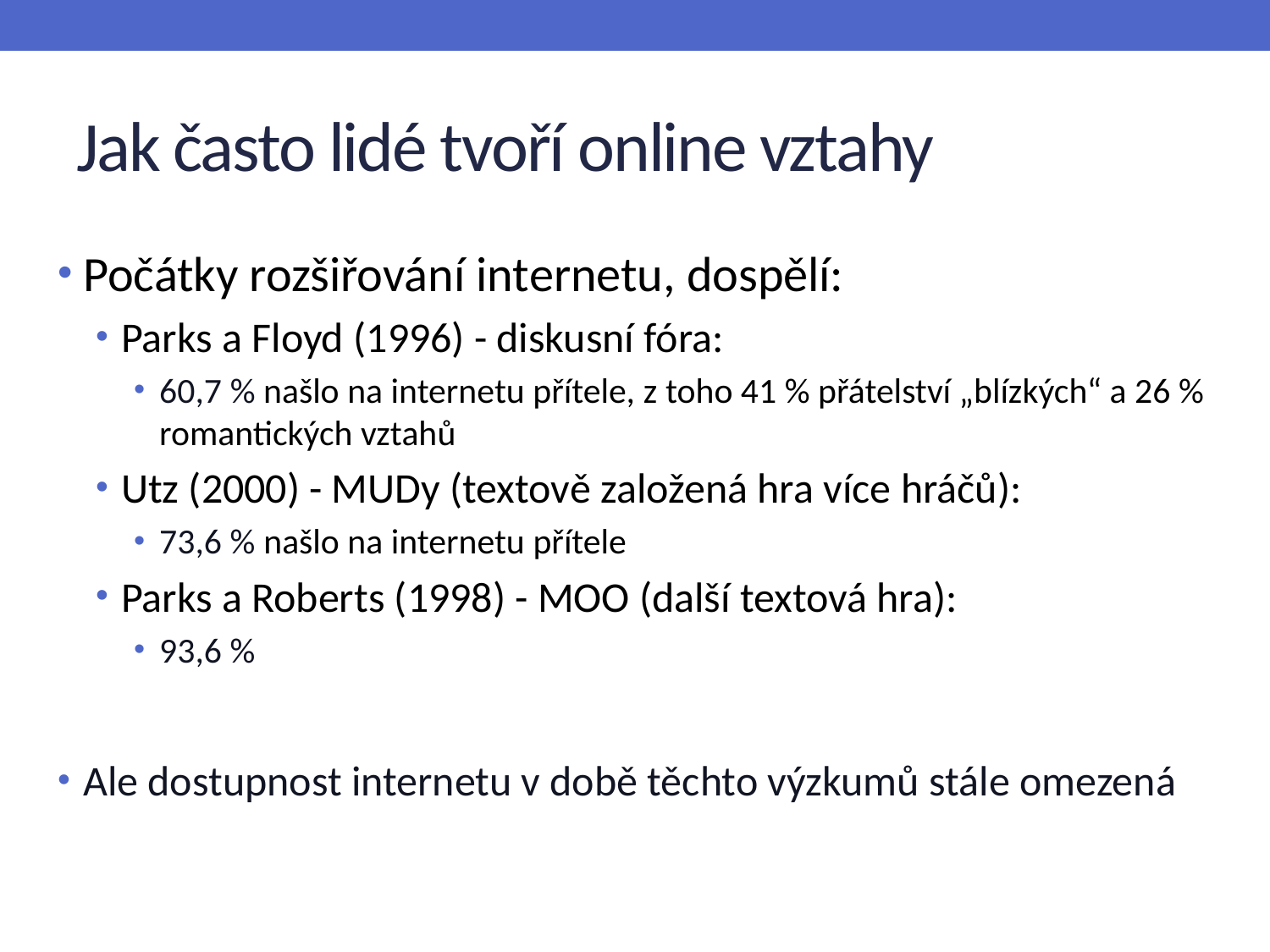

# Jak často lidé tvoří online vztahy
Počátky rozšiřování internetu, dospělí:
Parks a Floyd (1996) - diskusní fóra:
60,7 % našlo na internetu přítele, z toho 41 % přátelství „blízkých“ a 26 % romantických vztahů
Utz (2000) - MUDy (textově založená hra více hráčů):
73,6 % našlo na internetu přítele
Parks a Roberts (1998) - MOO (další textová hra):
93,6 %

Ale dostupnost internetu v době těchto výzkumů stále omezená